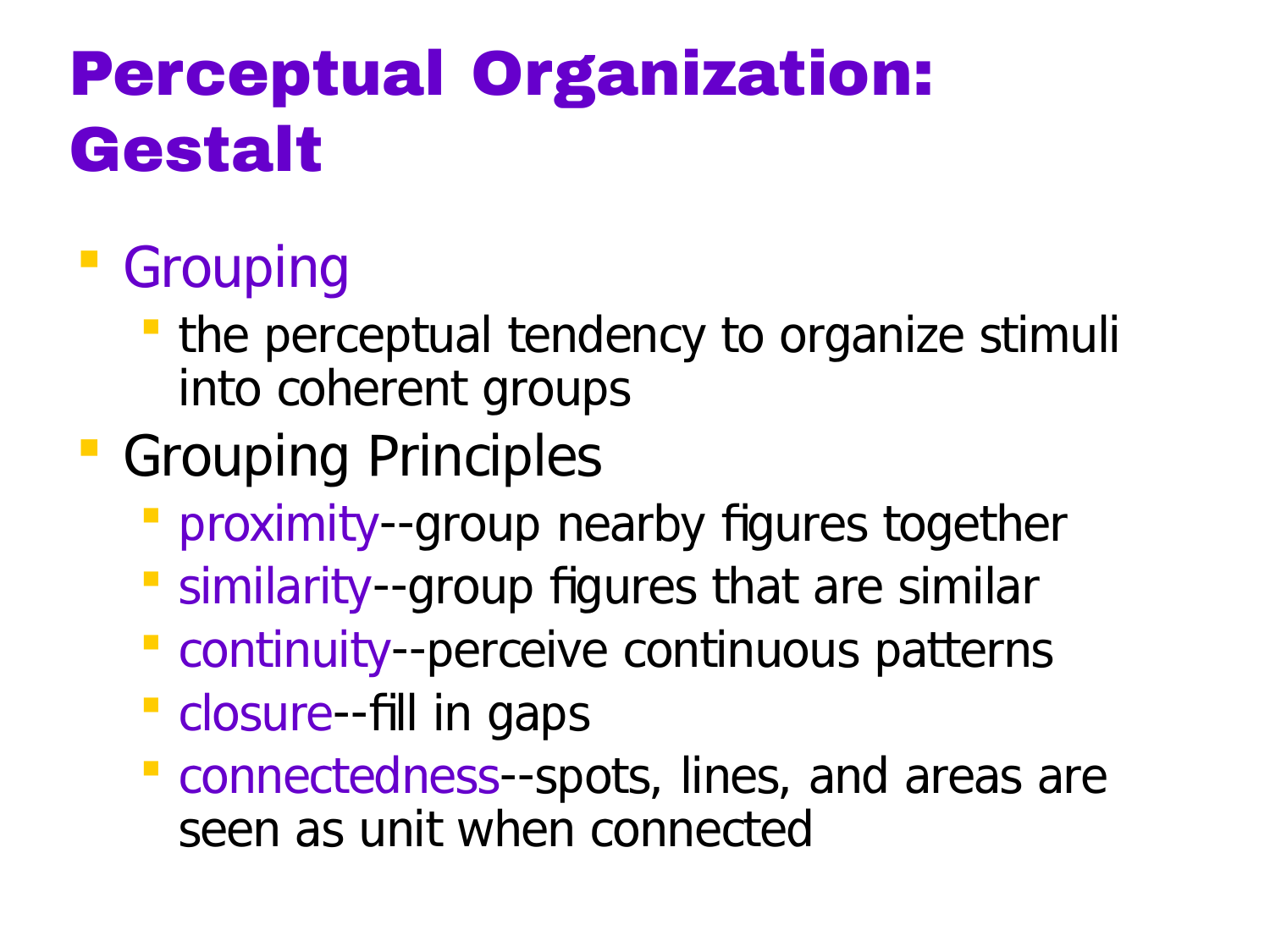

# Perceptual	 Organization: Gestalt
Grouping
the perceptual tendency to organize stimuli into coherent groups
Grouping Principles
proximity--group nearby figures together
similarity--group figures that are similar
continuity--perceive continuous patterns
closure--fill in gaps
connectedness--spots, lines, and areas are seen as unit when connected